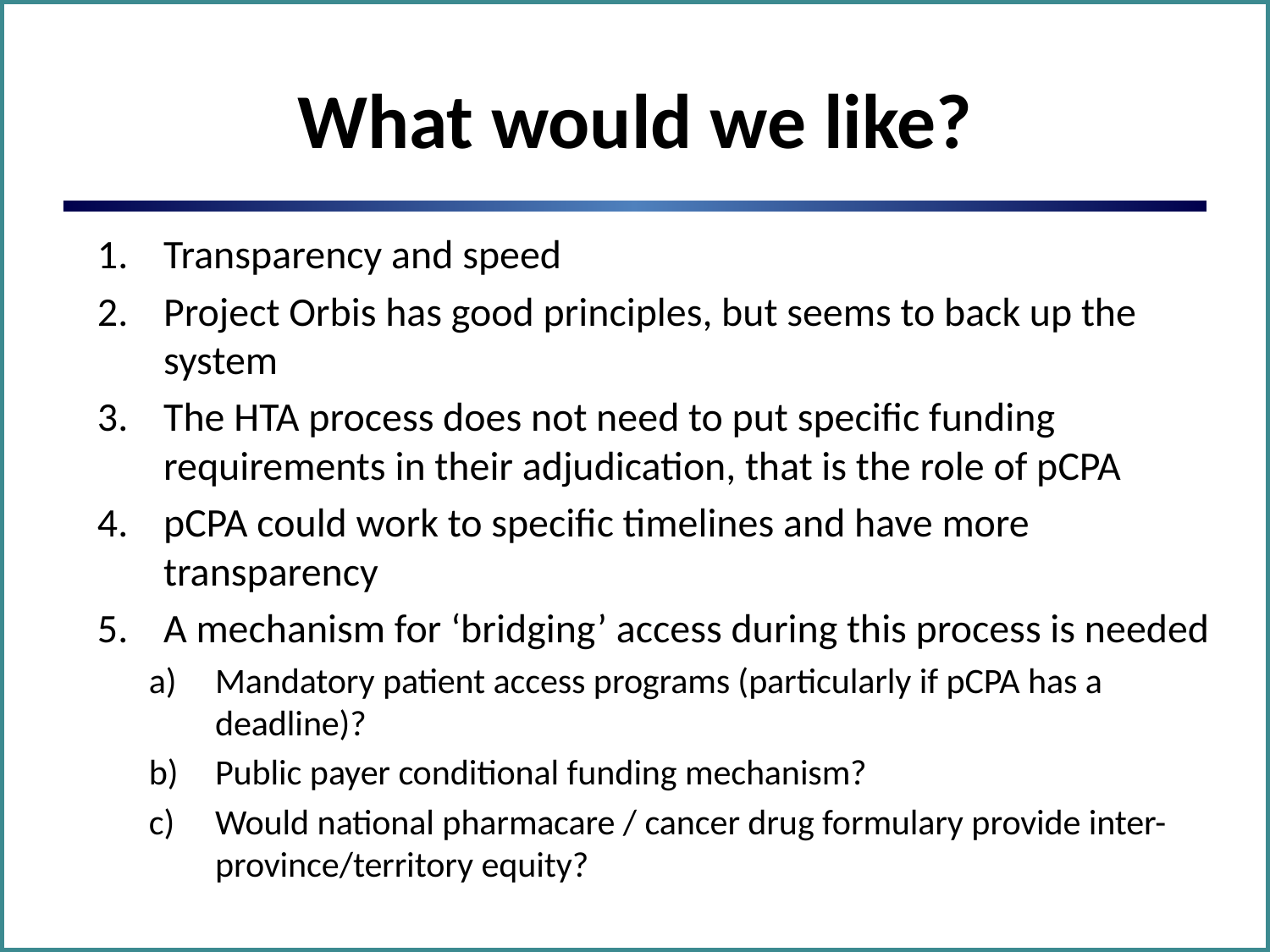

# What would we like?

Transparency and speed
Project Orbis has good principles, but seems to back up the system
The HTA process does not need to put specific funding requirements in their adjudication, that is the role of pCPA
pCPA could work to specific timelines and have more transparency
A mechanism for ‘bridging’ access during this process is needed
Mandatory patient access programs (particularly if pCPA has a deadline)?
Public payer conditional funding mechanism?
Would national pharmacare / cancer drug formulary provide inter-province/territory equity?